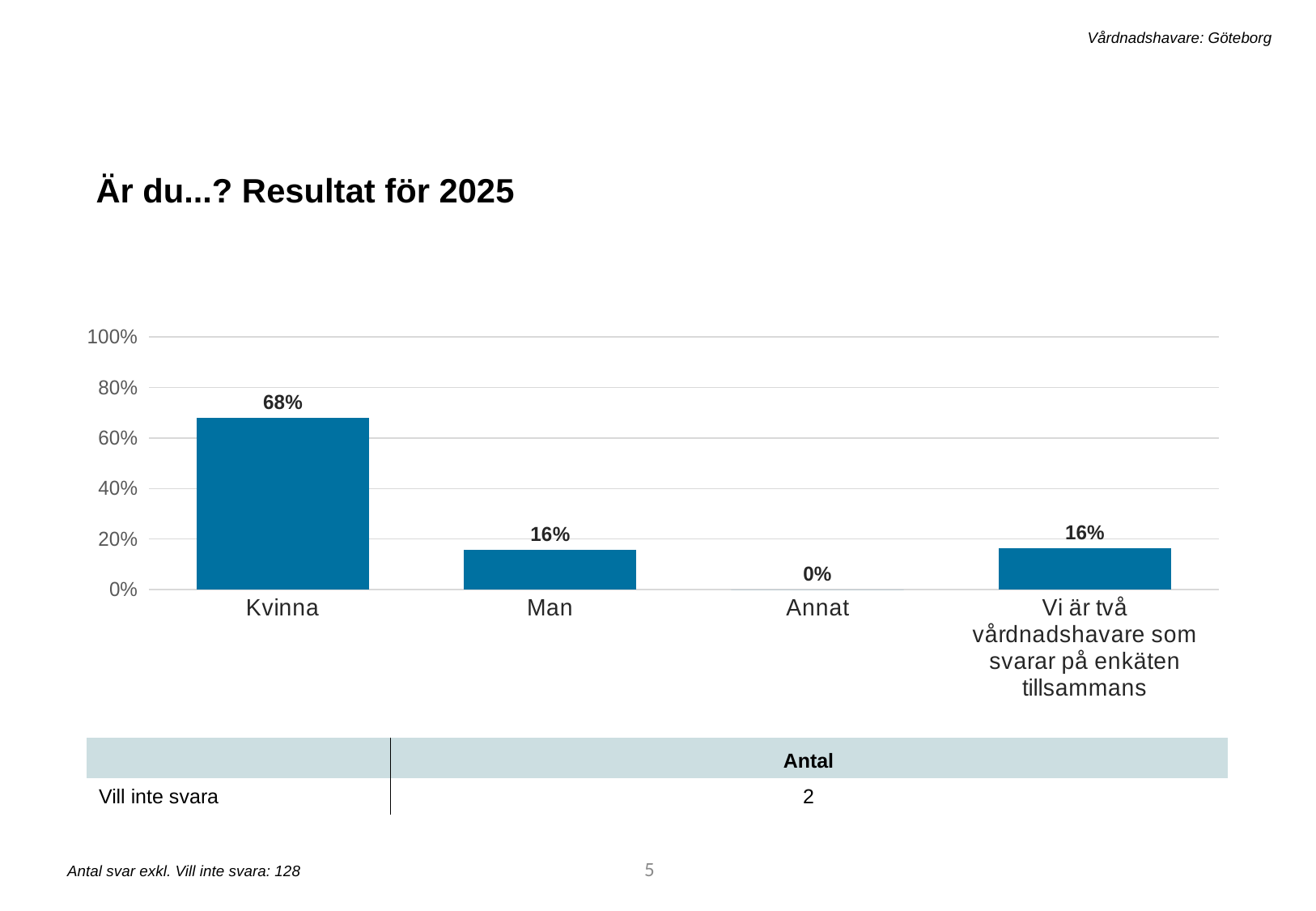

Vårdnadshavare: Göteborg
Är du...? Resultat för 2025

### Chart

| Category | q01_2025 |
|---|---|
| Kvinna | 0.6796875 |
| Man | 0.15625 |
| Annat | 0.0 |
| Vi är två vårdnadshavare som svarar på enkäten tillsammans | 0.1640625 |
|  | Antal |
| --- | --- |
| Vill inte svara | 2 |
5
Antal svar exkl. Vill inte svara: 128